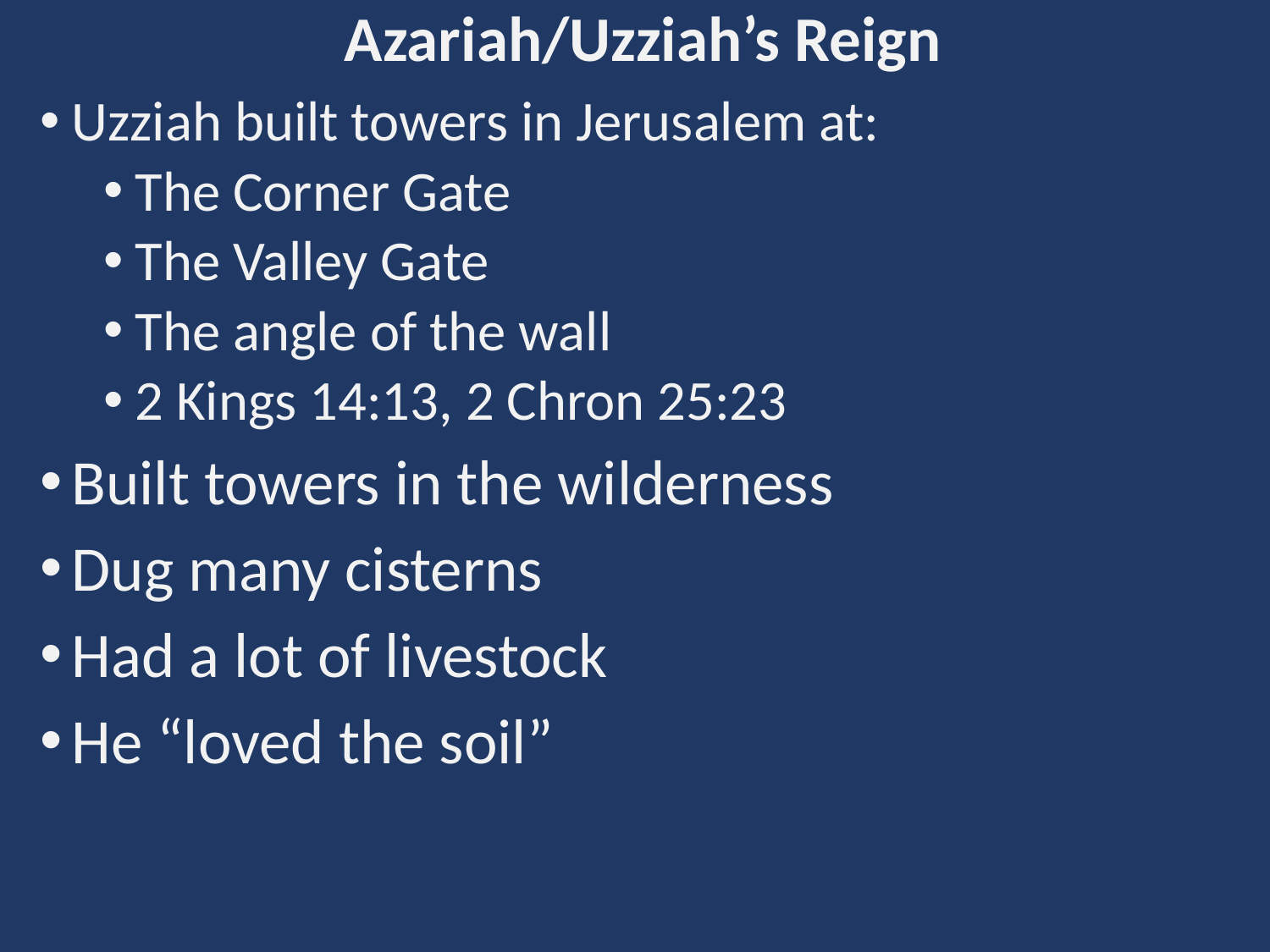

Azariah/Uzziah’s Reign
Uzziah built towers in Jerusalem at:
The Corner Gate
The Valley Gate
The angle of the wall
2 Kings 14:13, 2 Chron 25:23
Built towers in the wilderness
Dug many cisterns
Had a lot of livestock
He “loved the soil”